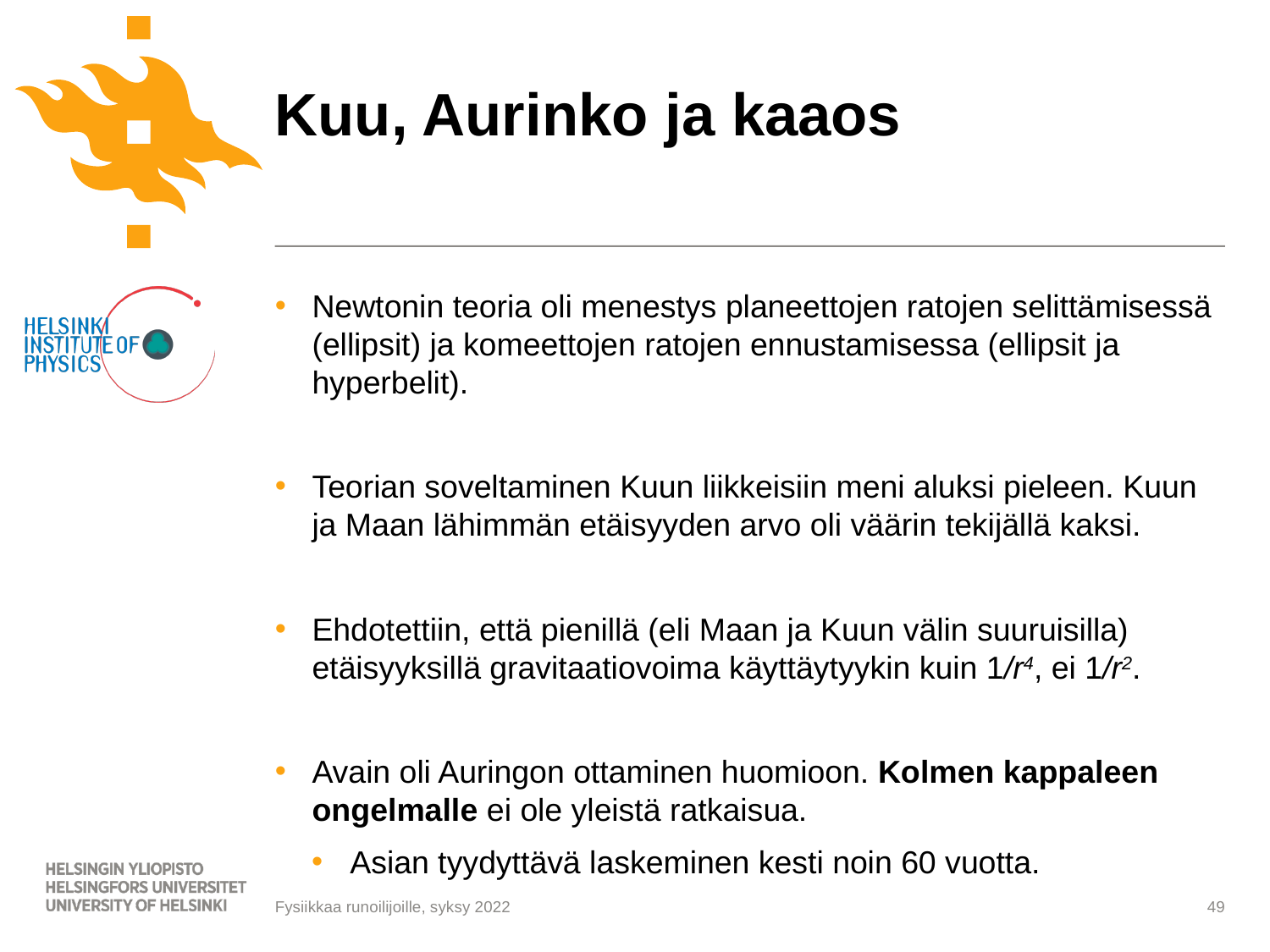

# Kuu, Aurinko ja kaaos
Newtonin teoria oli menestys planeettojen ratojen selittämisessä (ellipsit) ja komeettojen ratojen ennustamisessa (ellipsit ja hyperbelit).

Teorian soveltaminen Kuun liikkeisiin meni aluksi pieleen. Kuun ja Maan lähimmän etäisyyden arvo oli väärin tekijällä kaksi.

Ehdotettiin, että pienillä (eli Maan ja Kuun välin suuruisilla) etäisyyksillä gravitaatiovoima käyttäytyykin kuin 1/r4, ei 1/r2.

Avain oli Auringon ottaminen huomioon. Kolmen kappaleen ongelmalle ei ole yleistä ratkaisua.
Asian tyydyttävä laskeminen kesti noin 60 vuotta.
Fysiikkaa runoilijoille, syksy 2022
49